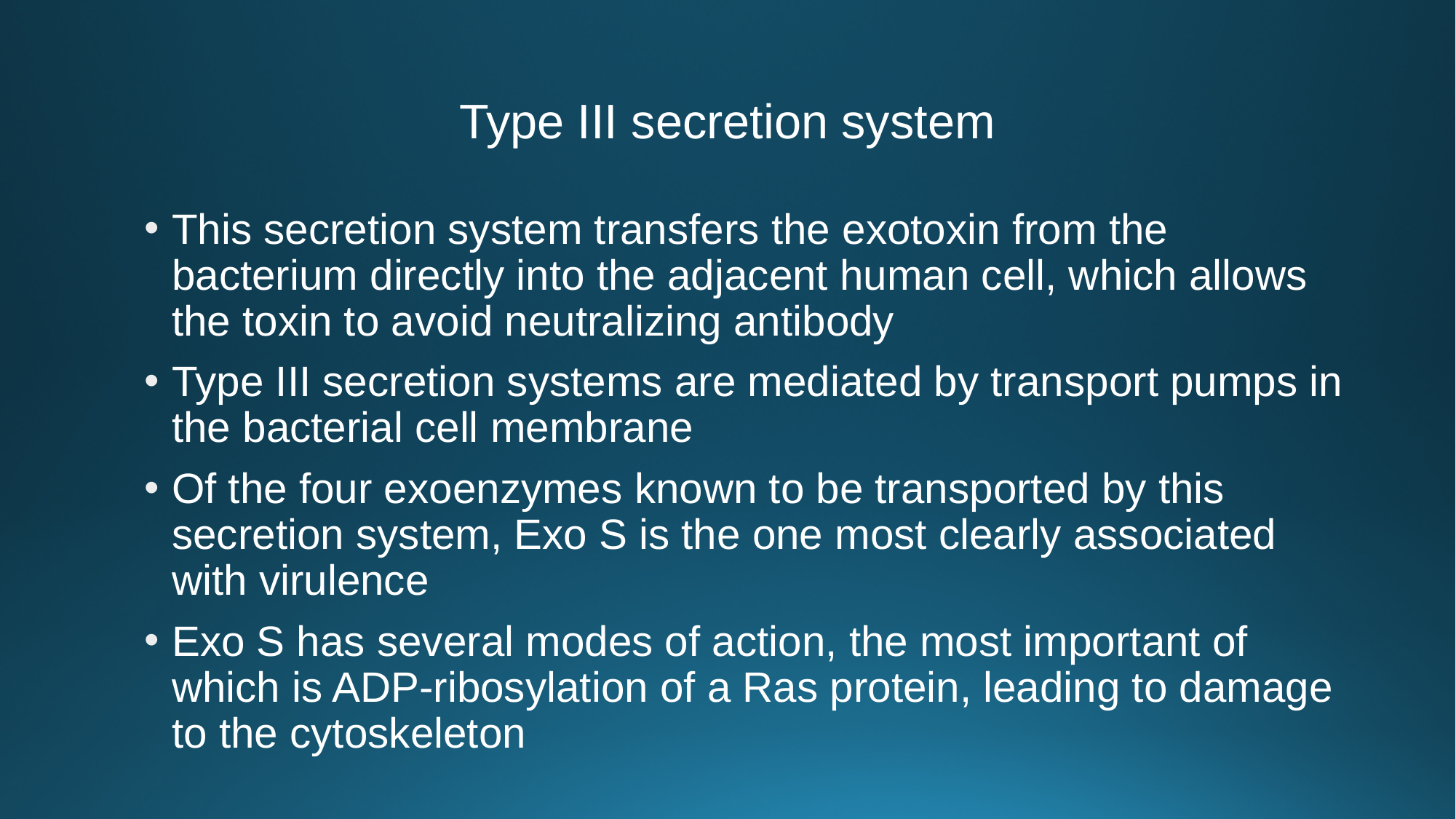

# Type III secretion system
This secretion system transfers the exotoxin from the bacterium directly into the adjacent human cell, which allows the toxin to avoid neutralizing antibody
Type III secretion systems are mediated by transport pumps in the bacterial cell membrane
Of the four exoenzymes known to be transported by this secretion system, Exo S is the one most clearly associated with virulence
Exo S has several modes of action, the most important of which is ADP-ribosylation of a Ras protein, leading to damage to the cytoskeleton